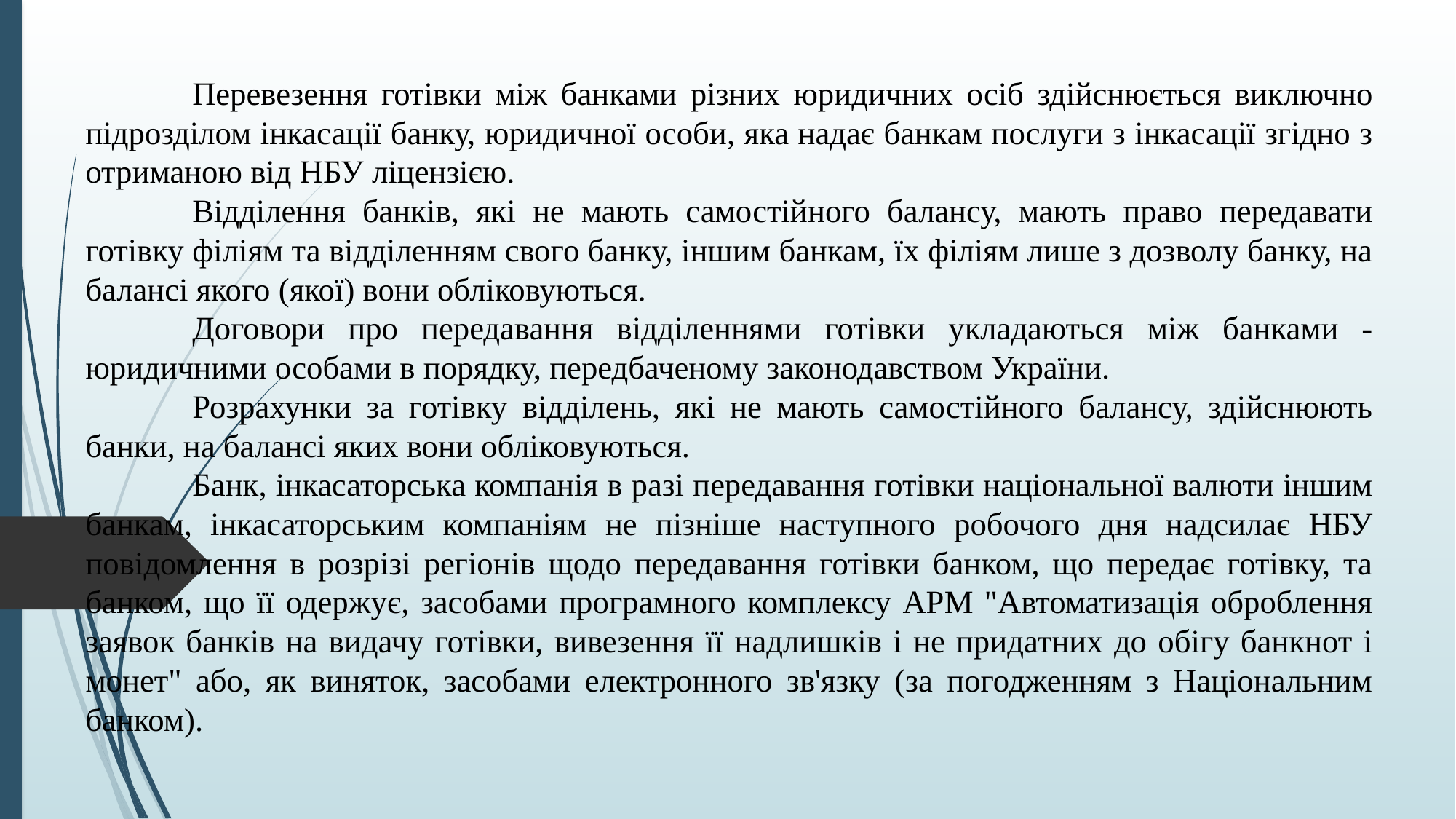

Перевезення готівки між банками різних юридичних осіб здійснюється виключно підрозділом інкасації банку, юридичної особи, яка надає банкам послуги з інкасації згідно з отриманою від НБУ ліцензією.
	Відділення банків, які не мають самостійного балансу, мають право передавати готівку філіям та відділенням свого банку, іншим банкам, їх філіям лише з дозволу банку, на балансі якого (якої) вони обліковуються.
	Договори про передавання відділеннями готівки укладаються між банками - юридичними особами в порядку, передбаченому законодавством України.
	Розрахунки за готівку відділень, які не мають самостійного балансу, здійснюють банки, на балансі яких вони обліковуються.
	Банк, інкасаторська компанія в разі передавання готівки національної валюти іншим банкам, інкасаторським компаніям не пізніше наступного робочого дня надсилає НБУ повідомлення в розрізі регіонів щодо передавання готівки банком, що передає готівку, та банком, що її одержує, засобами програмного комплексу АРМ "Автоматизація оброблення заявок банків на видачу готівки, вивезення її надлишків і не придатних до обігу банкнот і монет" або, як виняток, засобами електронного зв'язку (за погодженням з Національним банком).